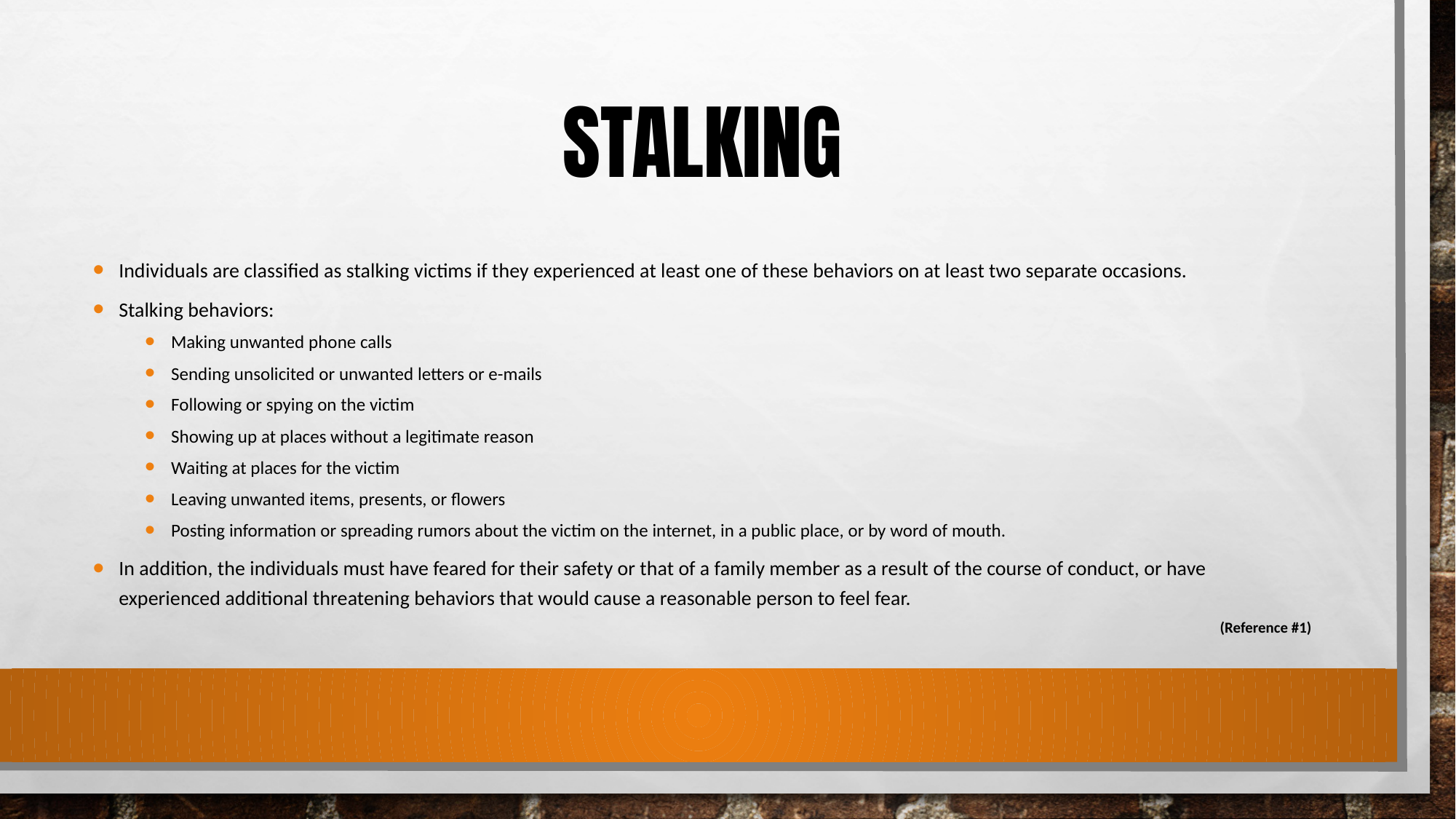

# Stalking
Individuals are classified as stalking victims if they experienced at least one of these behaviors on at least two separate occasions.
Stalking behaviors:
Making unwanted phone calls
Sending unsolicited or unwanted letters or e-mails
Following or spying on the victim
Showing up at places without a legitimate reason
Waiting at places for the victim
Leaving unwanted items, presents, or flowers
Posting information or spreading rumors about the victim on the internet, in a public place, or by word of mouth.
In addition, the individuals must have feared for their safety or that of a family member as a result of the course of conduct, or have experienced additional threatening behaviors that would cause a reasonable person to feel fear.
(Reference #1)